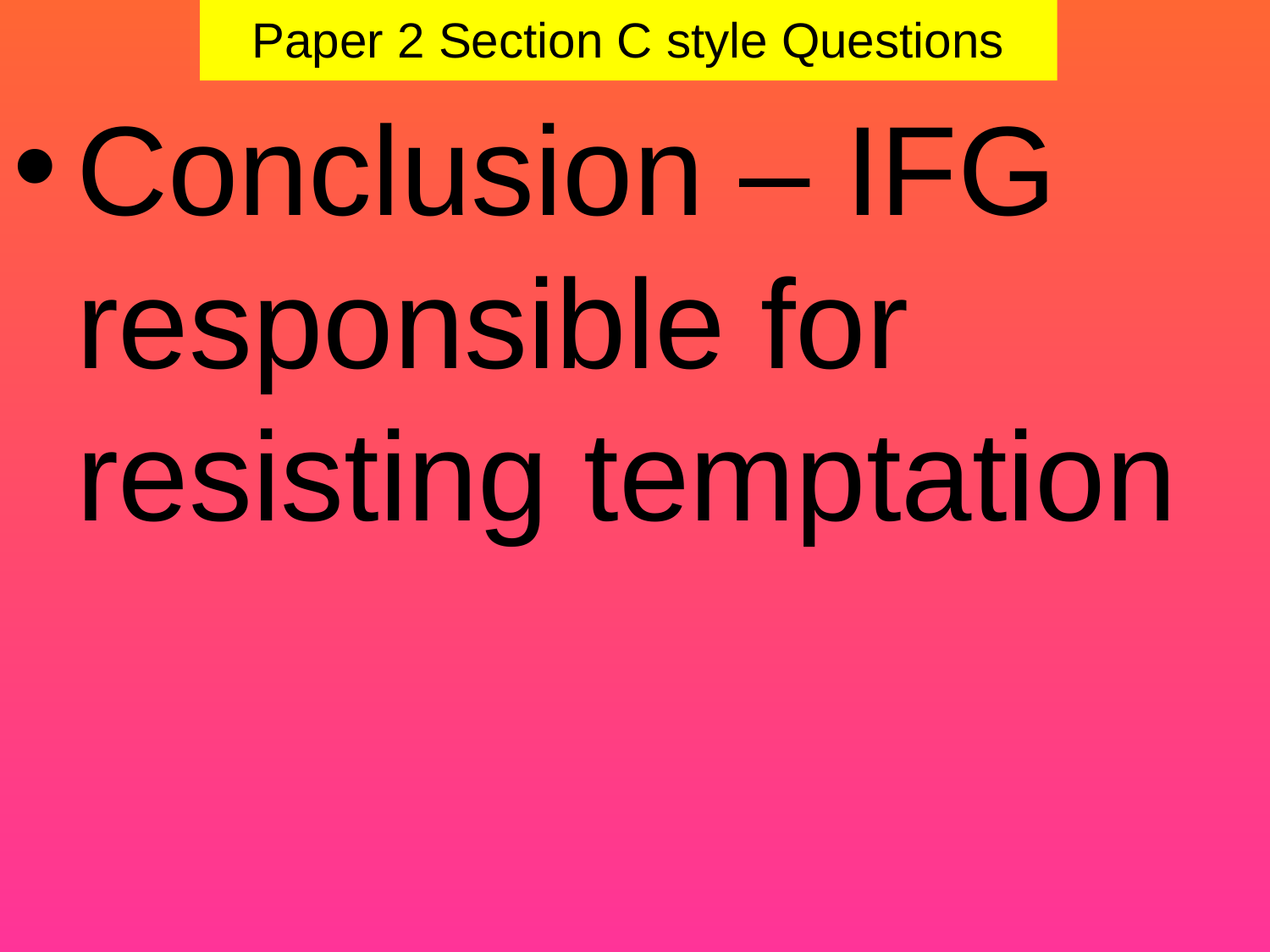

Paper 2 Section C style Questions
Conclusion – IFG responsible for resisting temptation